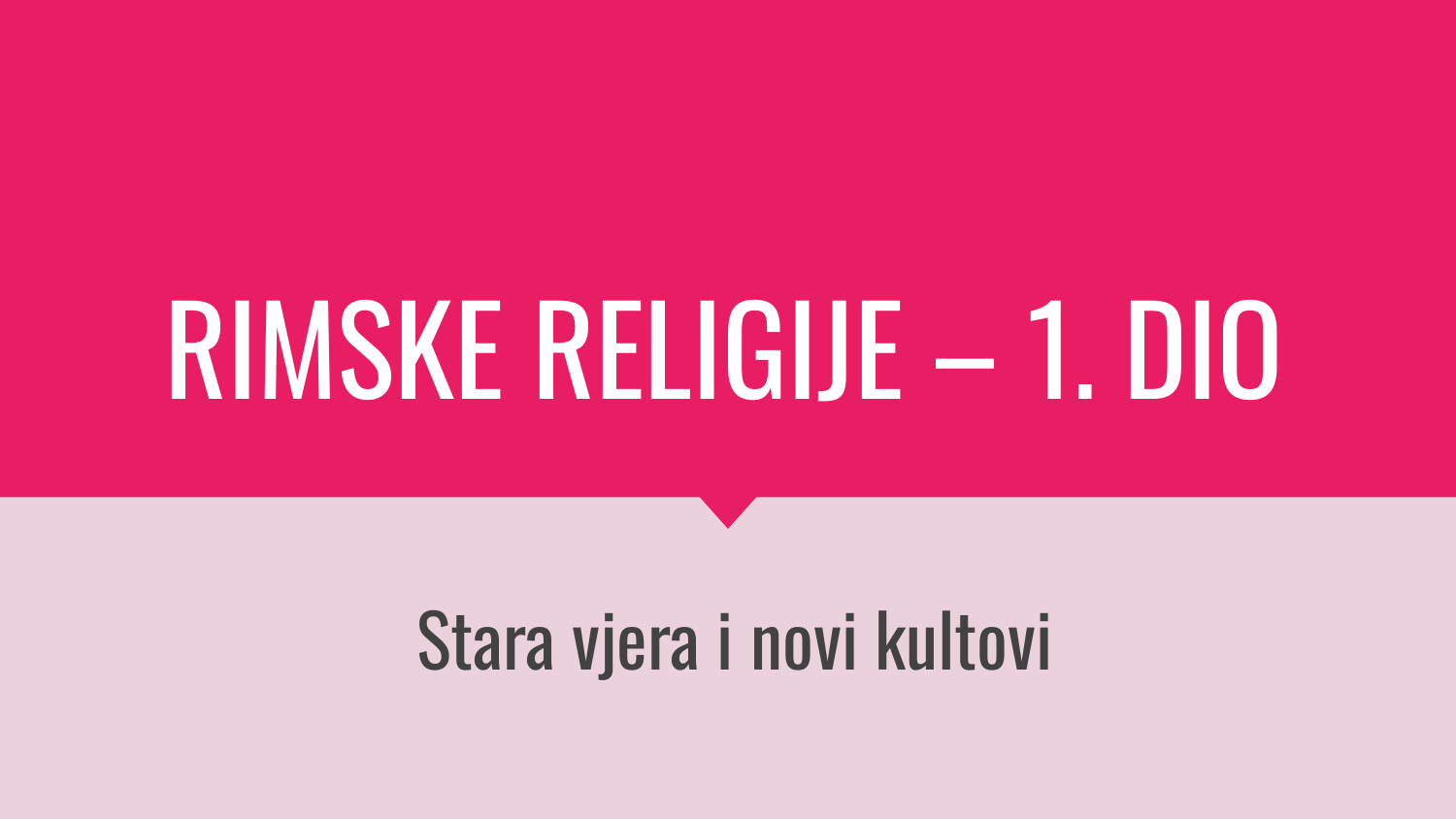

# RIMSKE RELIGIJE – 1. DIO
Stara vjera i novi kultovi